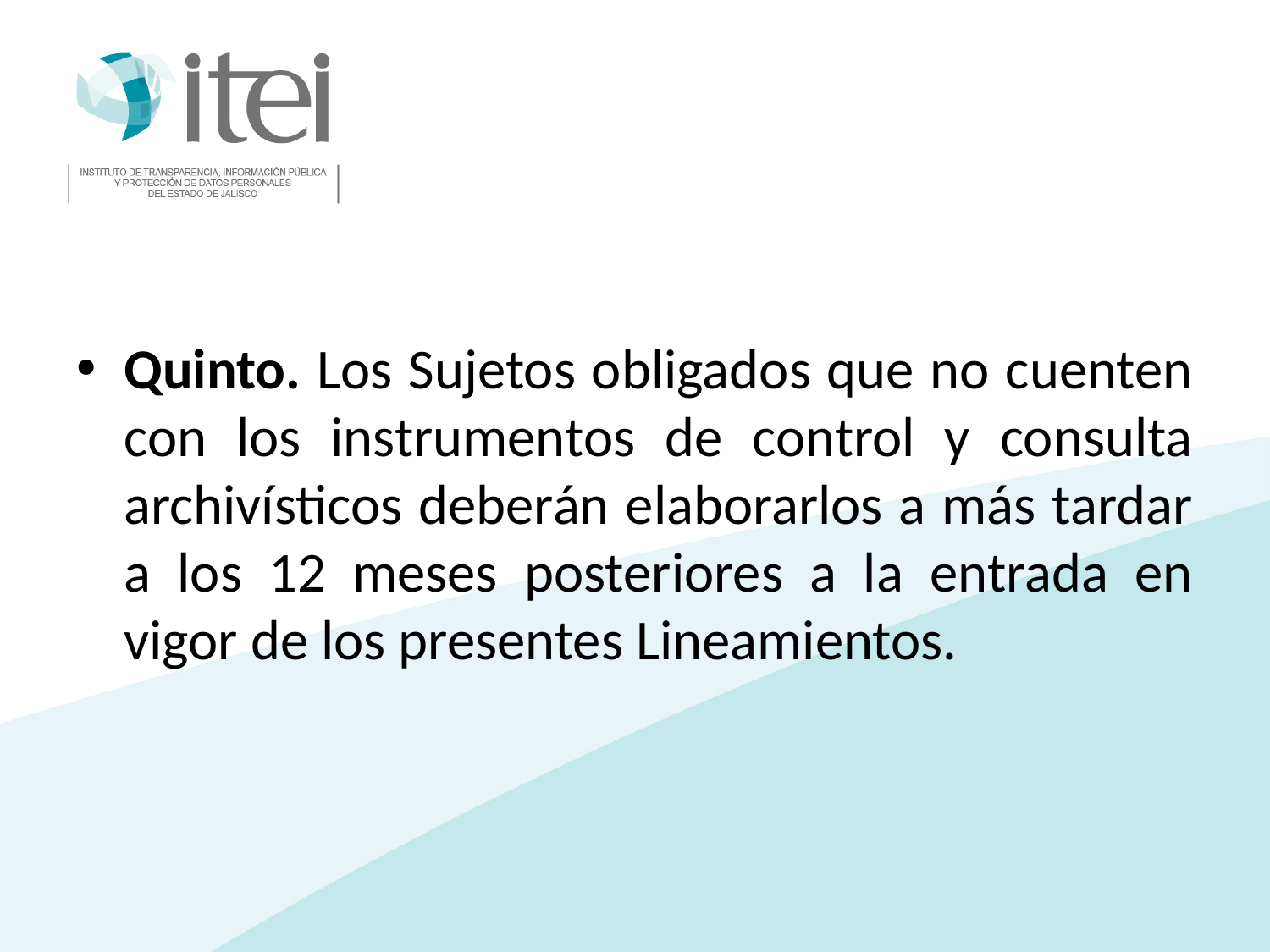

#
Quinto. Los Sujetos obligados que no cuenten con los instrumentos de control y consulta archivísticos deberán elaborarlos a más tardar a los 12 meses posteriores a la entrada en vigor de los presentes Lineamientos.